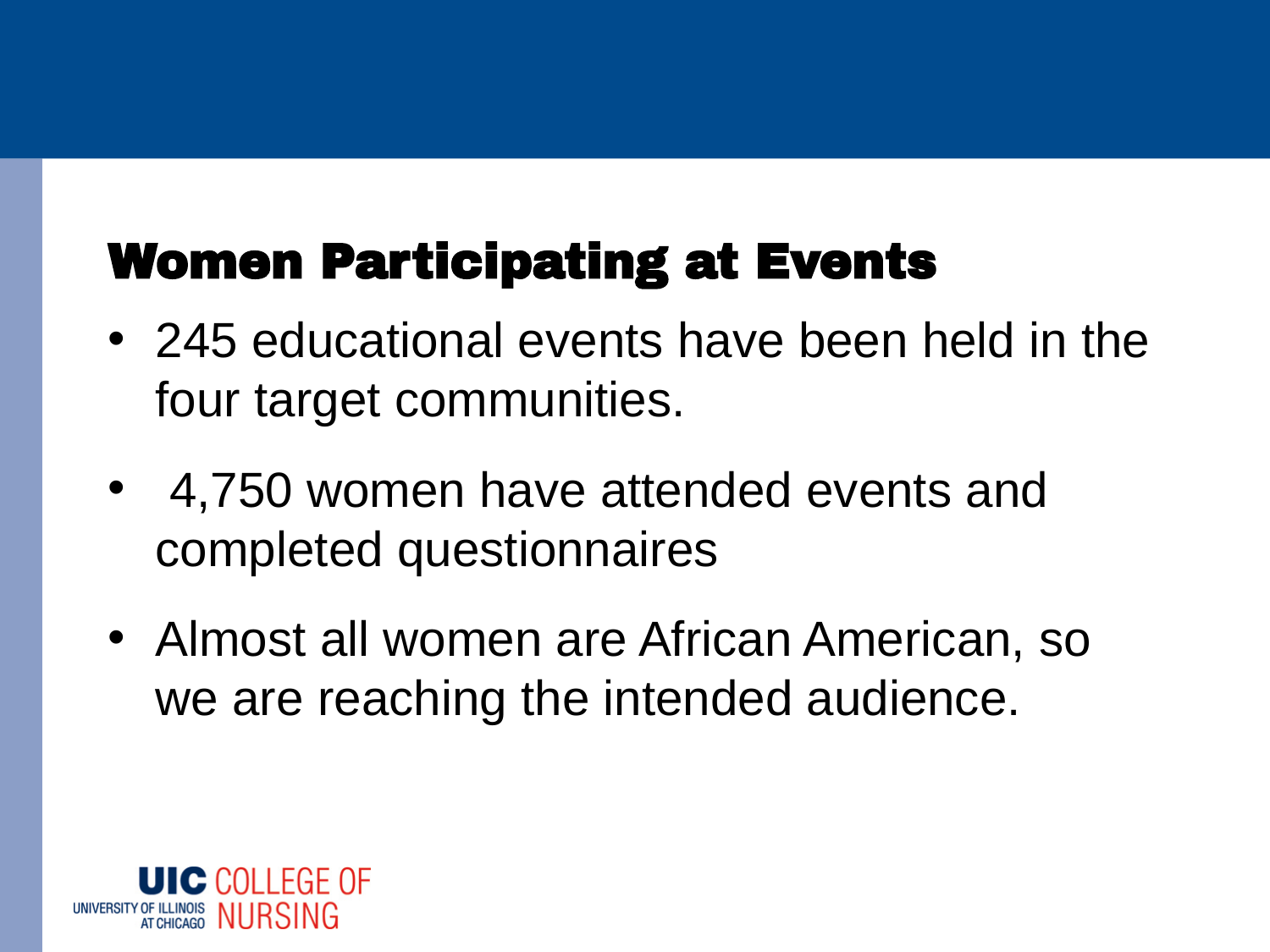

#
Women Participating at Events
245 educational events have been held in the four target communities.
 4,750 women have attended events and completed questionnaires
Almost all women are African American, so we are reaching the intended audience.